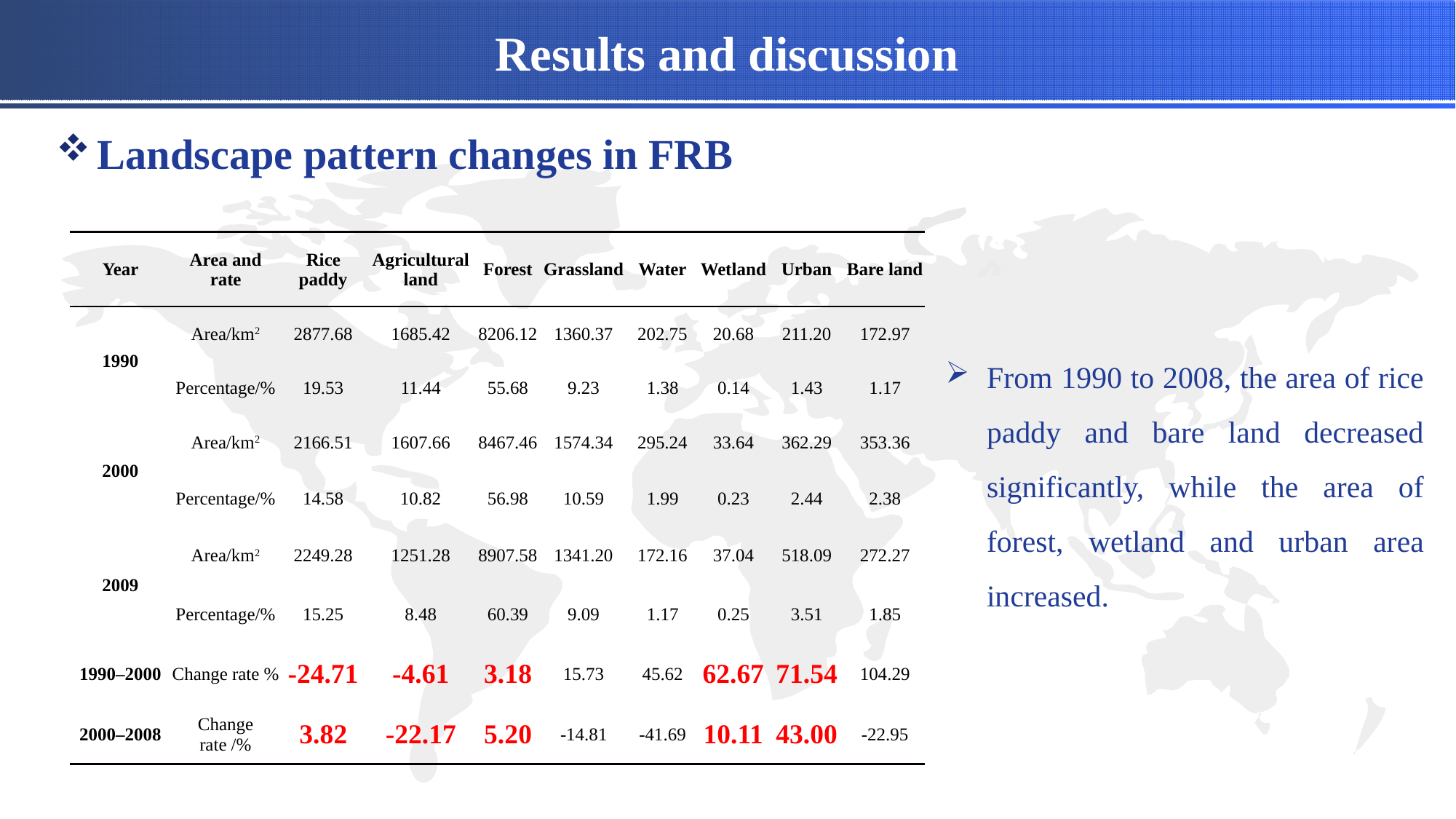

# Results and discussion
Landscape pattern changes in FRB
| Year | Area and rate | Rice paddy | Agricultural land | Forest | Grassland | Water | Wetland | Urban | Bare land |
| --- | --- | --- | --- | --- | --- | --- | --- | --- | --- |
| 1990 | Area/km2 | 2877.68 | 1685.42 | 8206.12 | 1360.37 | 202.75 | 20.68 | 211.20 | 172.97 |
|  | Percentage/% | 19.53 | 11.44 | 55.68 | 9.23 | 1.38 | 0.14 | 1.43 | 1.17 |
| 2000 | Area/km2 | 2166.51 | 1607.66 | 8467.46 | 1574.34 | 295.24 | 33.64 | 362.29 | 353.36 |
|  | Percentage/% | 14.58 | 10.82 | 56.98 | 10.59 | 1.99 | 0.23 | 2.44 | 2.38 |
| 2009 | Area/km2 | 2249.28 | 1251.28 | 8907.58 | 1341.20 | 172.16 | 37.04 | 518.09 | 272.27 |
|  | Percentage/% | 15.25 | 8.48 | 60.39 | 9.09 | 1.17 | 0.25 | 3.51 | 1.85 |
| 1990–2000 | Change rate % | -24.71 | -4.61 | 3.18 | 15.73 | 45.62 | 62.67 | 71.54 | 104.29 |
| 2000–2008 | Change rate /% | 3.82 | -22.17 | 5.20 | -14.81 | -41.69 | 10.11 | 43.00 | -22.95 |
From 1990 to 2008, the area of rice paddy and bare land decreased significantly, while the area of forest, wetland and urban area increased.